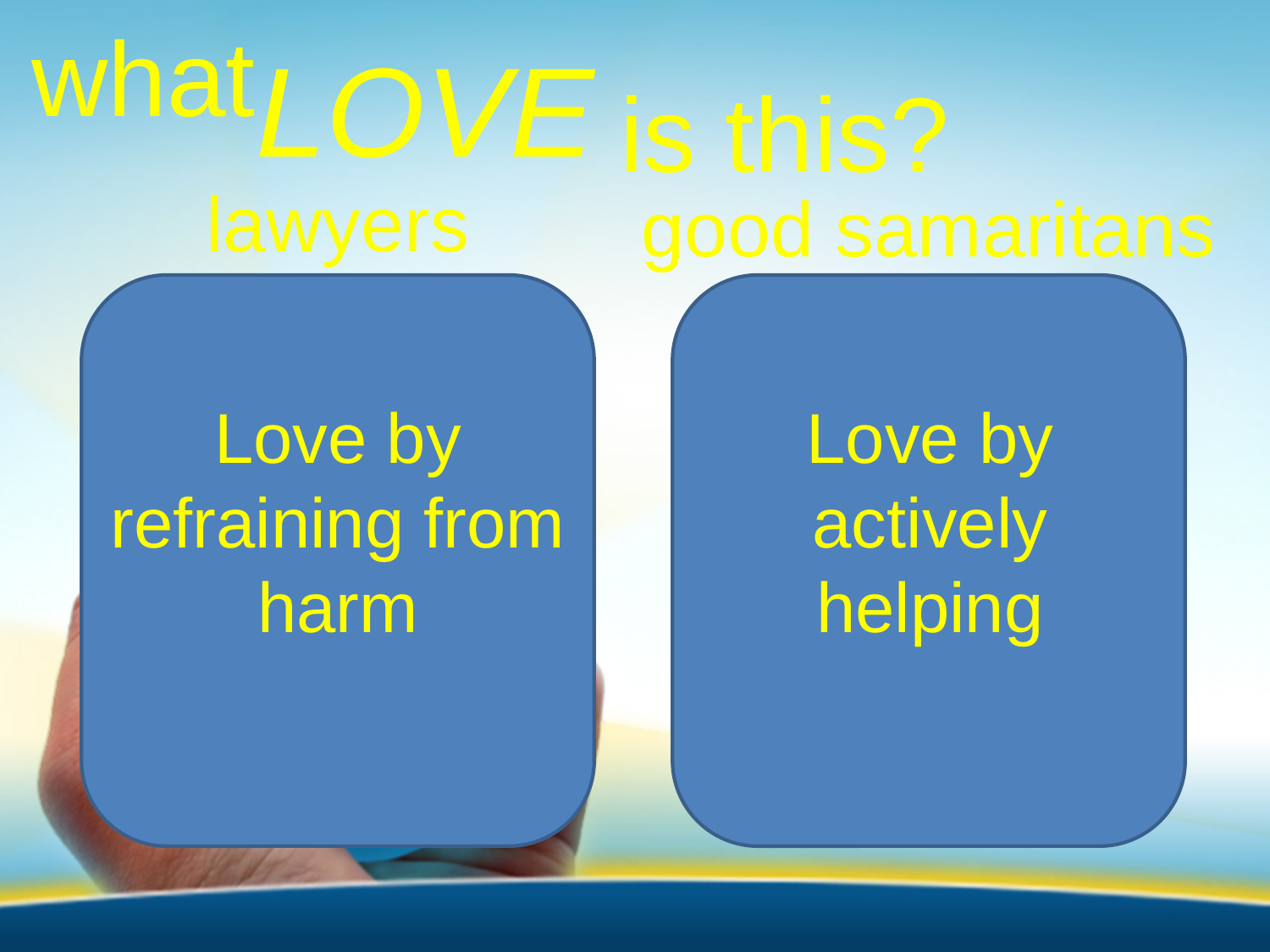

what
LOVE
is this?
lawyers
good samaritans

Love by refraining from harm
Love by actively helping